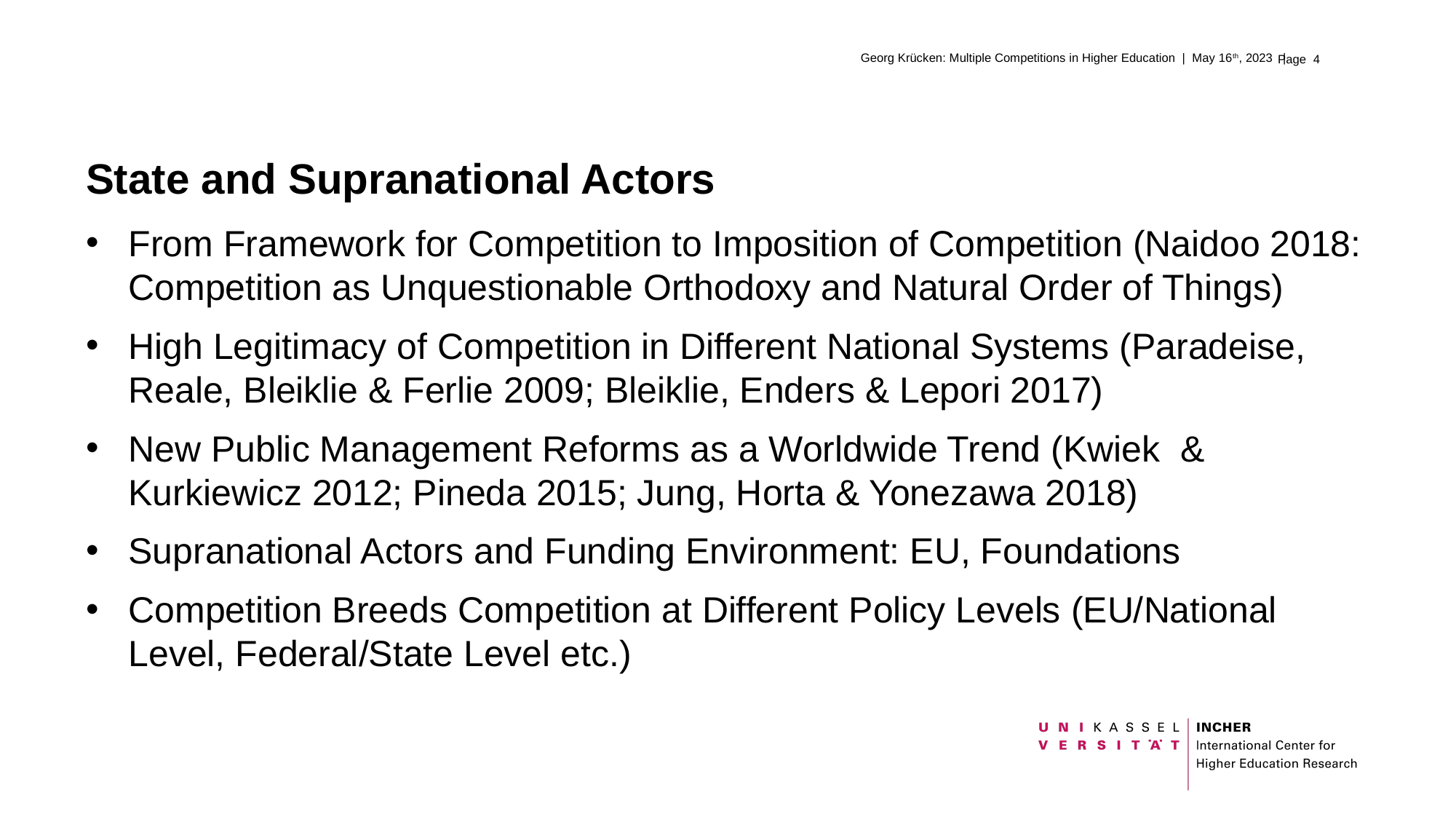

Georg Krücken: Multiple Competitions in Higher Education  |  May 16th, 2023   |
# State and Supranational Actors
From Framework for Competition to Imposition of Competition (Naidoo 2018: Competition as Unquestionable Orthodoxy and Natural Order of Things)
High Legitimacy of Competition in Different National Systems (Paradeise, Reale, Bleiklie & Ferlie 2009; Bleiklie, Enders & Lepori 2017)
New Public Management Reforms as a Worldwide Trend (Kwiek  & Kurkiewicz 2012; Pineda 2015; Jung, Horta & Yonezawa 2018)
Supranational Actors and Funding Environment: EU, Foundations
Competition Breeds Competition at Different Policy Levels (EU/National Level, Federal/State Level etc.)